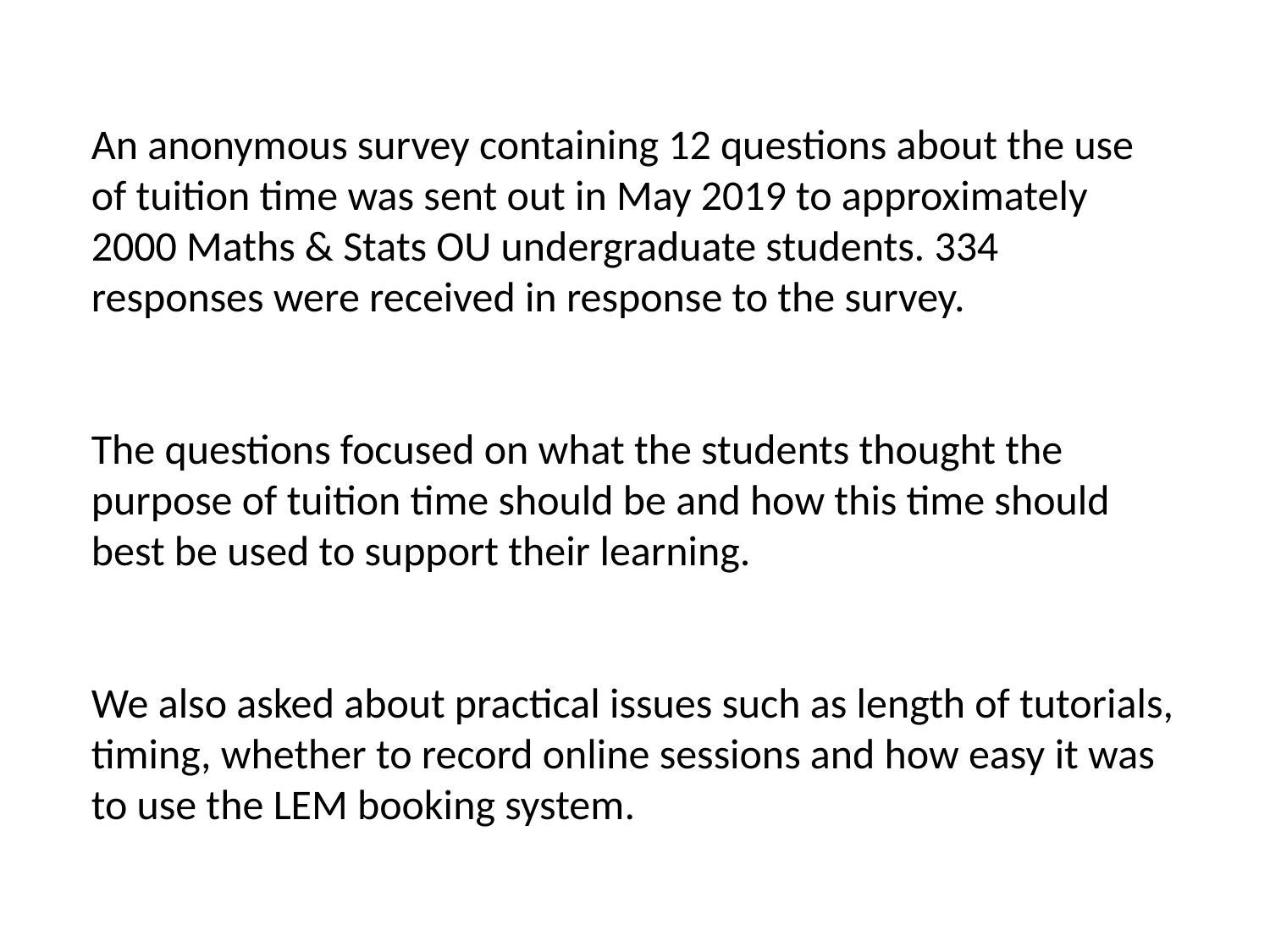

An anonymous survey containing 12 questions about the use of tuition time was sent out in May 2019 to approximately 2000 Maths & Stats OU undergraduate students. 334 responses were received in response to the survey.

The questions focused on what the students thought the purpose of tuition time should be and how this time should best be used to support their learning.

We also asked about practical issues such as length of tutorials,
timing, whether to record online sessions and how easy it was to use the LEM booking system.